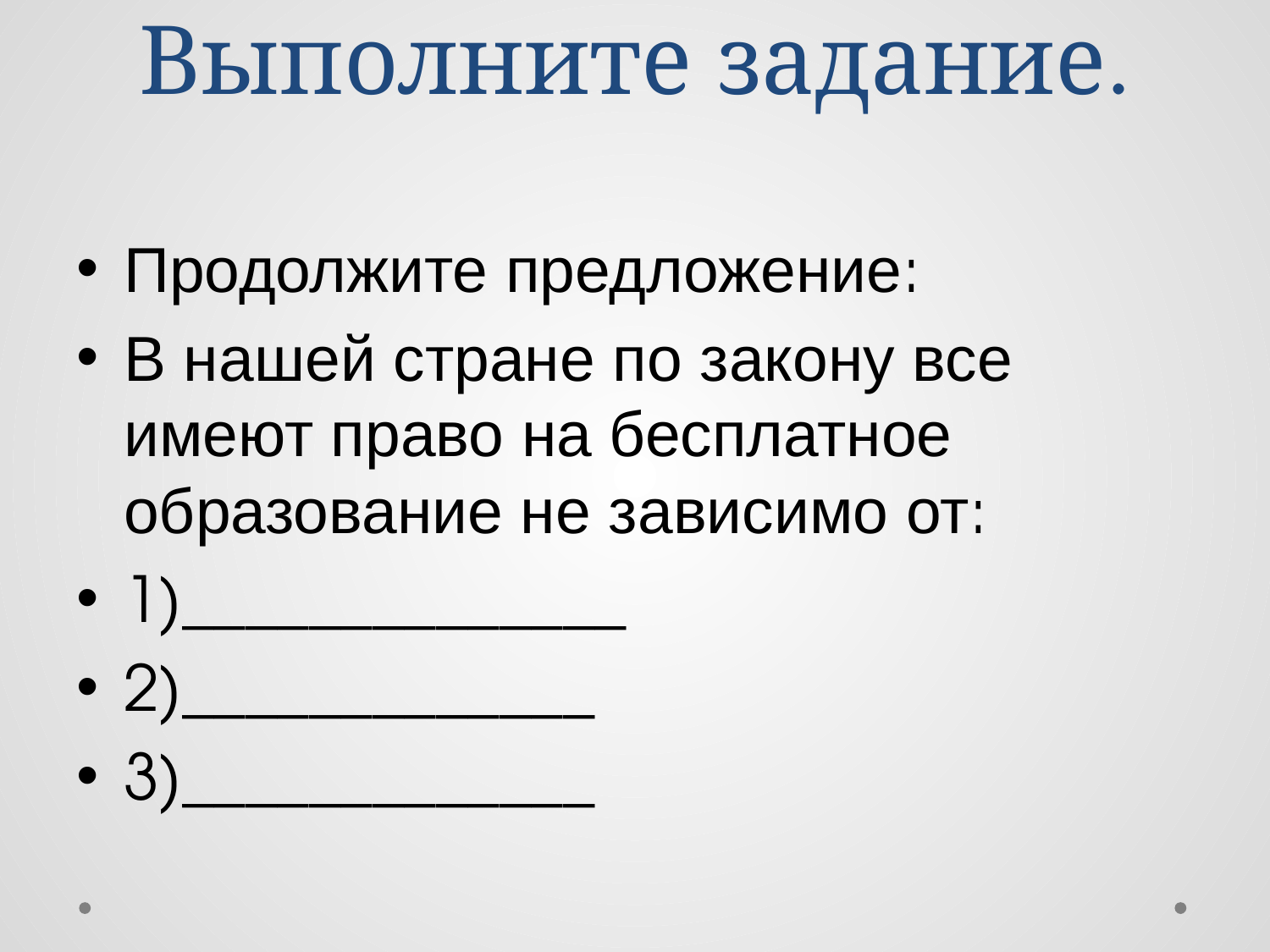

# Выполните задание.
Продолжите предложение:
В нашей стране по закону все имеют право на бесплатное образование не зависимо от:
1)______________
2)_____________
3)_____________